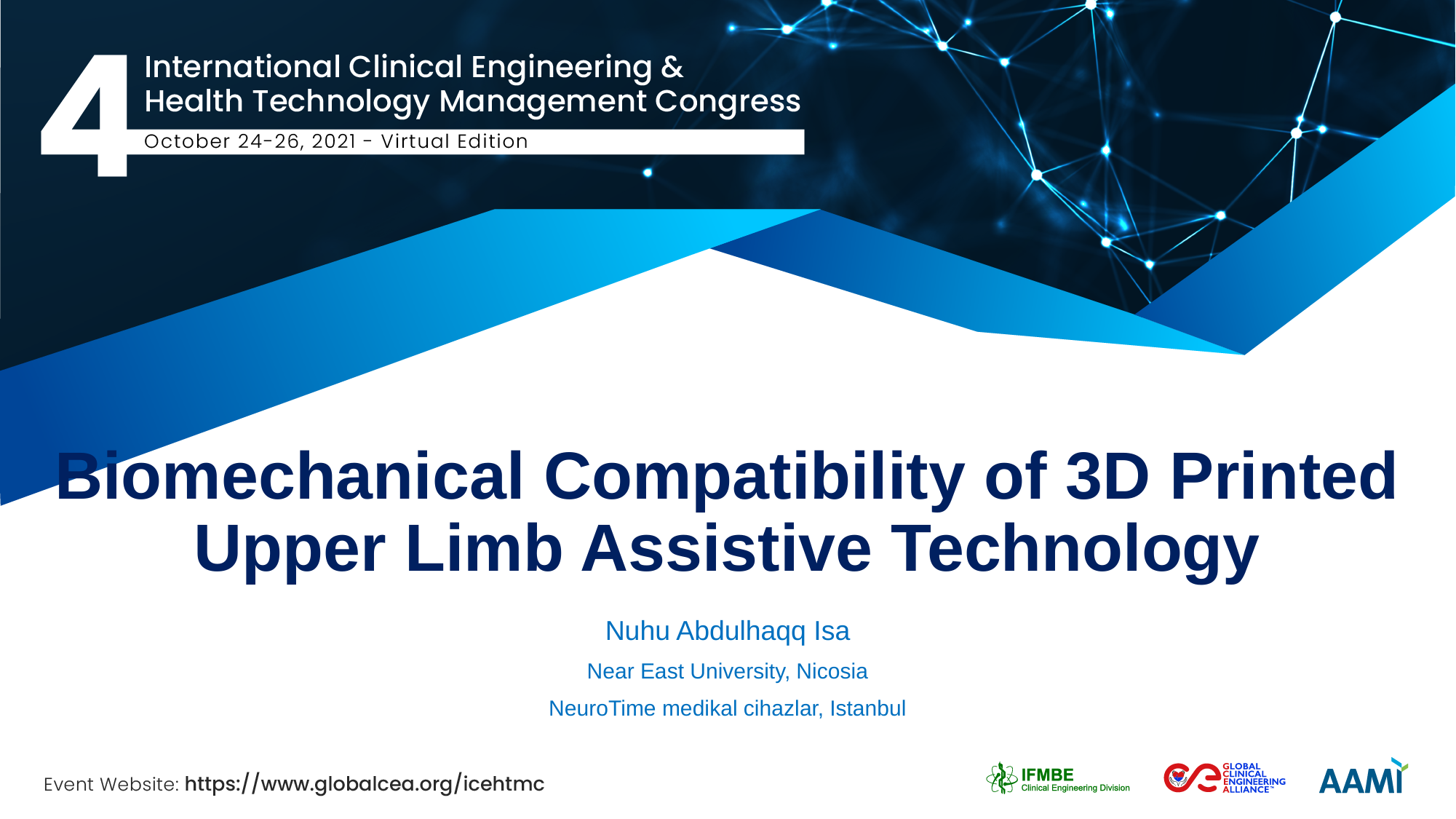

# Biomechanical Compatibility of 3D Printed Upper Limb Assistive Technology
Nuhu Abdulhaqq Isa
Near East University, Nicosia
NeuroTime medikal cihazlar, Istanbul